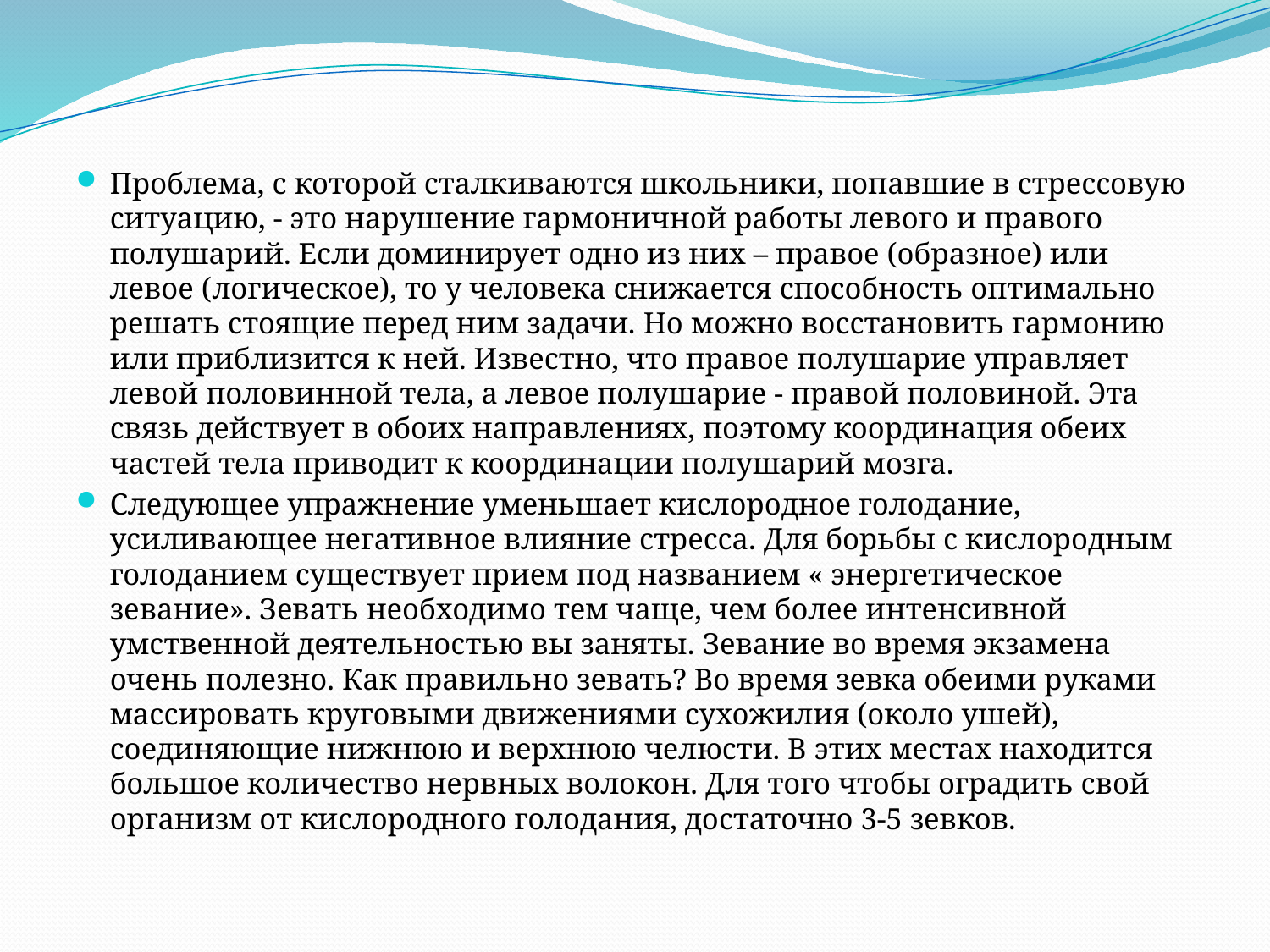

Проблема, с которой сталкиваются школьники, попавшие в стрессовую ситуацию, - это нарушение гармоничной работы левого и правого полушарий. Если доминирует одно из них – правое (образное) или левое (логическое), то у человека снижается способность оптимально решать стоящие перед ним задачи. Но можно восстановить гармонию или приблизится к ней. Известно, что правое полушарие управляет левой половинной тела, а левое полушарие - правой половиной. Эта связь действует в обоих направлениях, поэтому координация обеих частей тела приводит к координации полушарий мозга.
Следующее упражнение уменьшает кислородное голодание, усиливающее негативное влияние стресса. Для борьбы с кислородным голоданием существует прием под названием « энергетическое зевание». Зевать необходимо тем чаще, чем более интенсивной умственной деятельностью вы заняты. Зевание во время экзамена очень полезно. Как правильно зевать? Во время зевка обеими руками массировать круговыми движениями сухожилия (около ушей), соединяющие нижнюю и верхнюю челюсти. В этих местах находится большое количество нервных волокон. Для того чтобы оградить свой организм от кислородного голодания, достаточно 3-5 зевков.